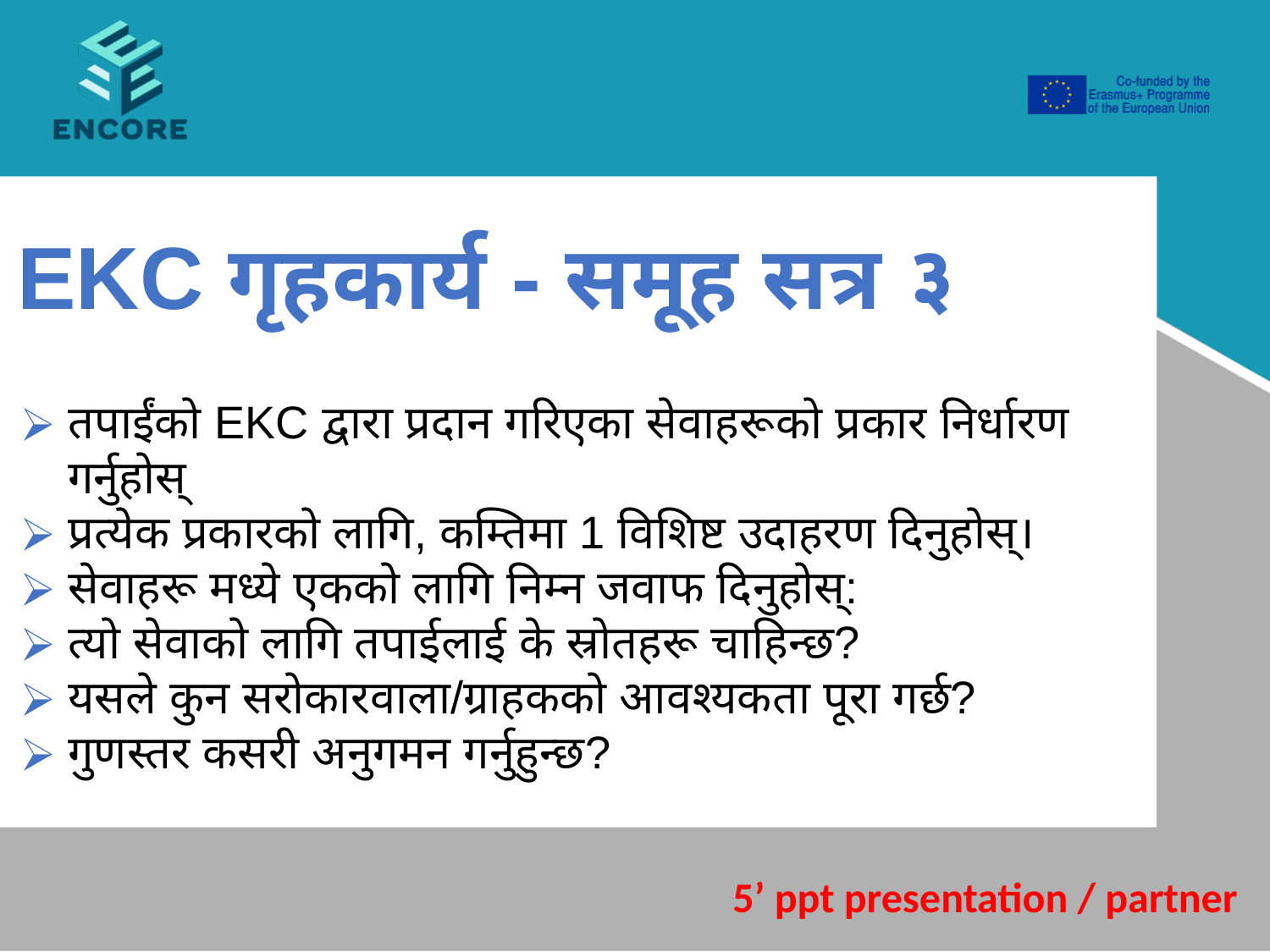

EKC गृहकार्य - समूह सत्र ३
तपाईंको EKC द्वारा प्रदान गरिएका सेवाहरूको प्रकार निर्धारण गर्नुहोस्
प्रत्येक प्रकारको लागि, कम्तिमा 1 विशिष्ट उदाहरण दिनुहोस्।
सेवाहरू मध्ये एकको लागि निम्न जवाफ दिनुहोस्:
त्यो सेवाको लागि तपाईलाई के स्रोतहरू चाहिन्छ?
यसले कुन सरोकारवाला/ग्राहकको आवश्यकता पूरा गर्छ?
गुणस्तर कसरी अनुगमन गर्नुहुन्छ?

5’ ppt presentation / partner